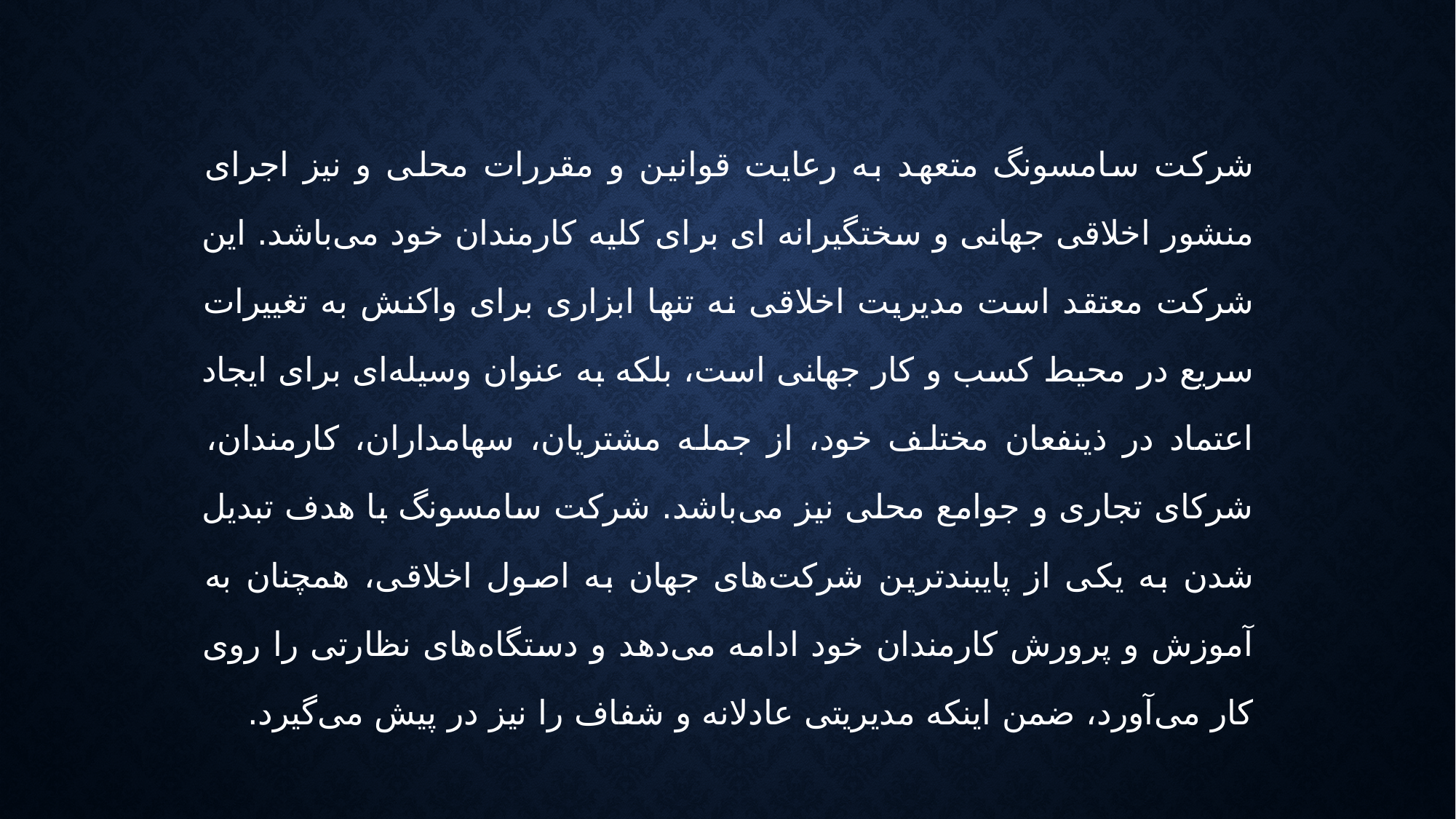

شرکت سامسونگ متعهد به رعایت قوانین و مقررات محلی و نیز اجرای منشور اخلاقی جهانی و سختگیرانه ‌ای برای کلیه کارمندان خود می‌باشد. این شرکت معتقد است مدیریت اخلاقی نه تنها ابزاری برای واکنش به تغییرات سریع در محیط کسب و کار جهانی است، بلکه به عنوان وسیله‌ای برای ایجاد اعتماد در ذینفعان مختلف خود، از جمله مشتریان، سهامداران، کارمندان، شرکای تجاری و جوامع محلی نیز می‌باشد. شرکت سامسونگ با هدف تبدیل شدن به یکی از پایبندترین شرکت‌های جهان به اصول اخلاقی، همچنان به آموزش و پرورش کارمندان خود ادامه می‌دهد و دستگاه‌های نظارتی را روی کار می‌آورد، ضمن اینکه مدیریتی عادلانه و شفاف را نیز در پیش می‌گیرد.